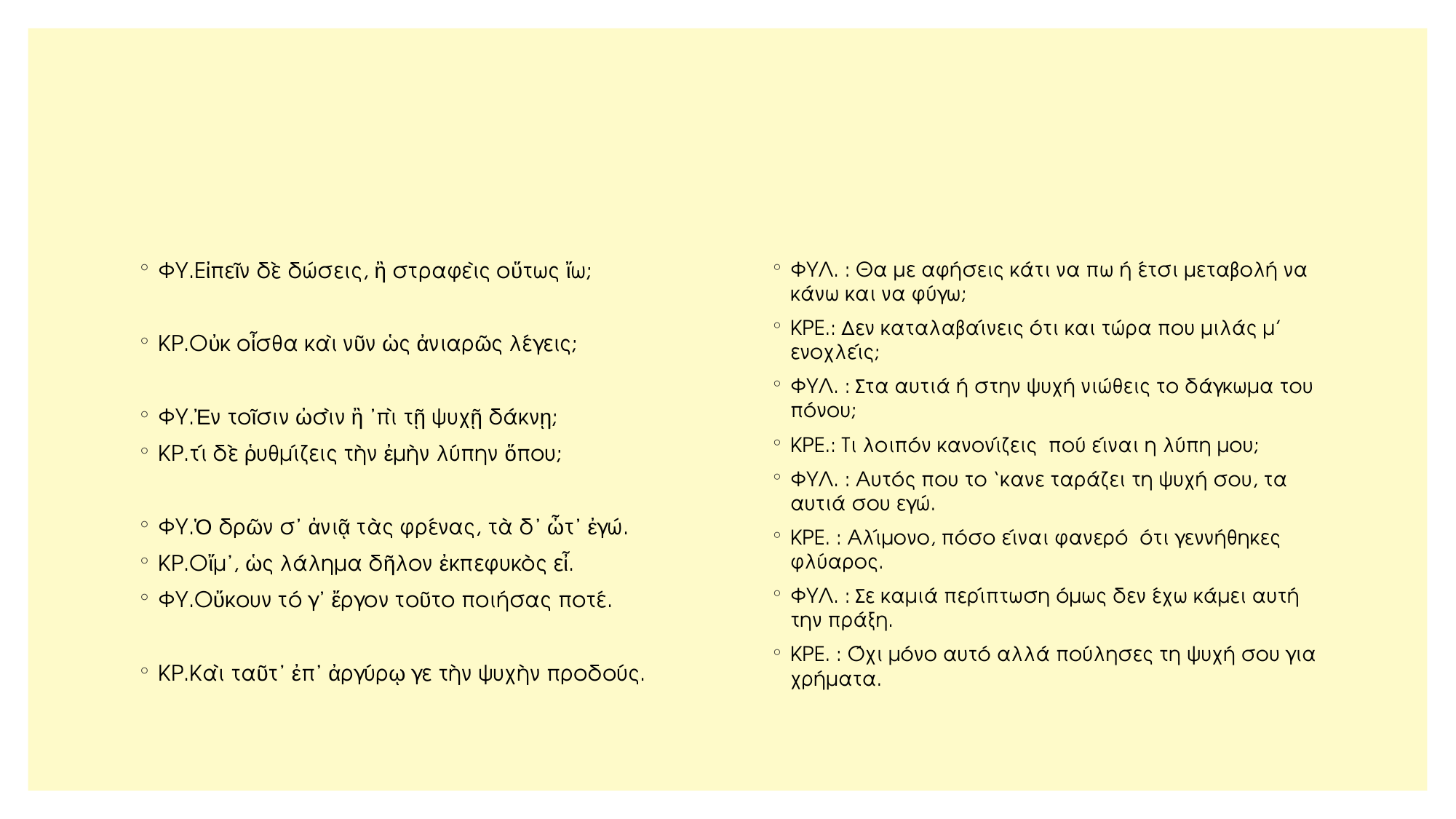

#
ΦΥ.Εἰπεῖν δὲ δώσεις, ἢ στραφεὶς οὕτως ἴω;

ΚΡ.Οὐκ οἶσθα καὶ νῦν ὡς ἀνιαρῶς λέγεις;

ΦΥ.Ἐν τοῖσιν ὠσὶν ἢ ᾽πὶ τῇ ψυχῇ δάκνῃ;
ΚΡ.τί δὲ ῥυθμίζεις τὴν ἐμὴν λύπην ὅπου;

ΦΥ.Ὁ δρῶν σ᾽ ἀνιᾷ τὰς φρένας, τὰ δ᾽ ὦτ᾽ ἐγώ.
ΚΡ.Οἴμ᾽, ὡς λάλημα δῆλον ἐκπεφυκὸς εἶ.
ΦΥ.Οὔκουν τό γ᾽ ἔργον τοῦτο ποιήσας ποτέ.

ΚΡ.Καὶ ταῦτ᾽ ἐπ᾽ ἀργύρῳ γε τὴν ψυχὴν προδούς.
ΦΥΛ. : Θα με αφήσεις κάτι να πω ή έτσι μεταβολή να κάνω και να φύγω;
ΚΡΕ.: Δεν καταλαβαίνεις ότι και τώρα που μιλάς μ’ ενοχλείς;
ΦΥΛ. : Στα αυτιά ή στην ψυχή νιώθεις το δάγκωμα του πόνου;
ΚΡΕ.: Τι λοιπόν κανονίζεις  πού είναι η λύπη μου;
ΦΥΛ. : Αυτός που το ‘κανε ταράζει τη ψυχή σου, τα αυτιά σου εγώ.
ΚΡΕ. : Αλίμονο, πόσο είναι φανερό  ότι γεννήθηκες φλύαρος.
ΦΥΛ. : Σε καμιά περίπτωση όμως δεν έχω κάμει αυτή την πράξη.
ΚΡΕ. : Όχι μόνο αυτό αλλά πούλησες τη ψυχή σου για χρήματα.